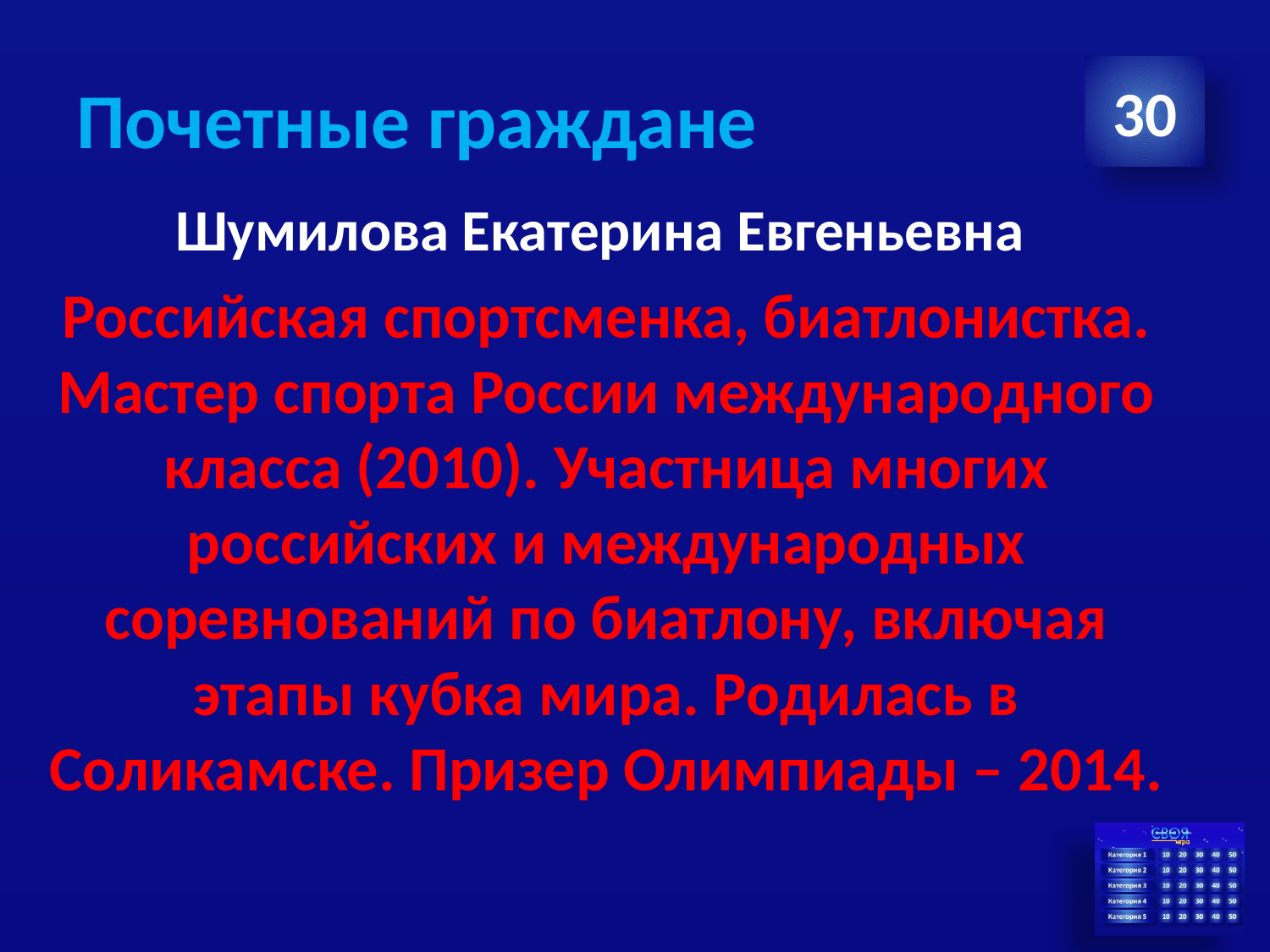

# Почетные граждане
30
Шумилова Екатерина Евгеньевна
Российская спортсменка, биатлонистка. Мастер спорта России международного класса (2010). Участница многих российских и международных соревнований по биатлону, включая этапы кубка мира. Родилась в Соликамске. Призер Олимпиады – 2014.